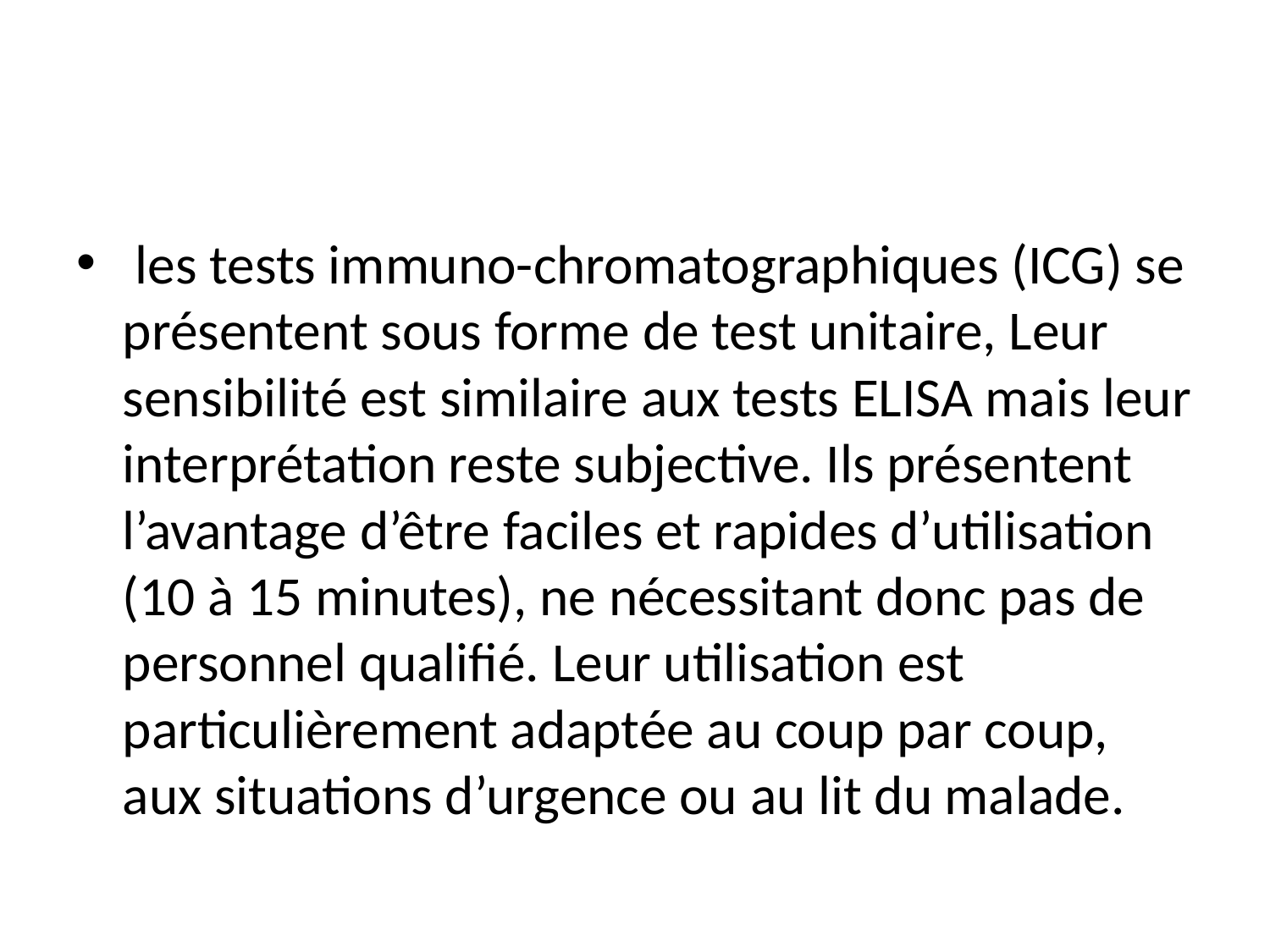

#
 les tests immuno-chromatographiques (ICG) se présentent sous forme de test unitaire, Leur sensibilité est similaire aux tests ELISA mais leur interprétation reste subjective. Ils présentent l’avantage d’être faciles et rapides d’utilisation (10 à 15 minutes), ne nécessitant donc pas de personnel qualifié. Leur utilisation est particulièrement adaptée au coup par coup, aux situations d’urgence ou au lit du malade.